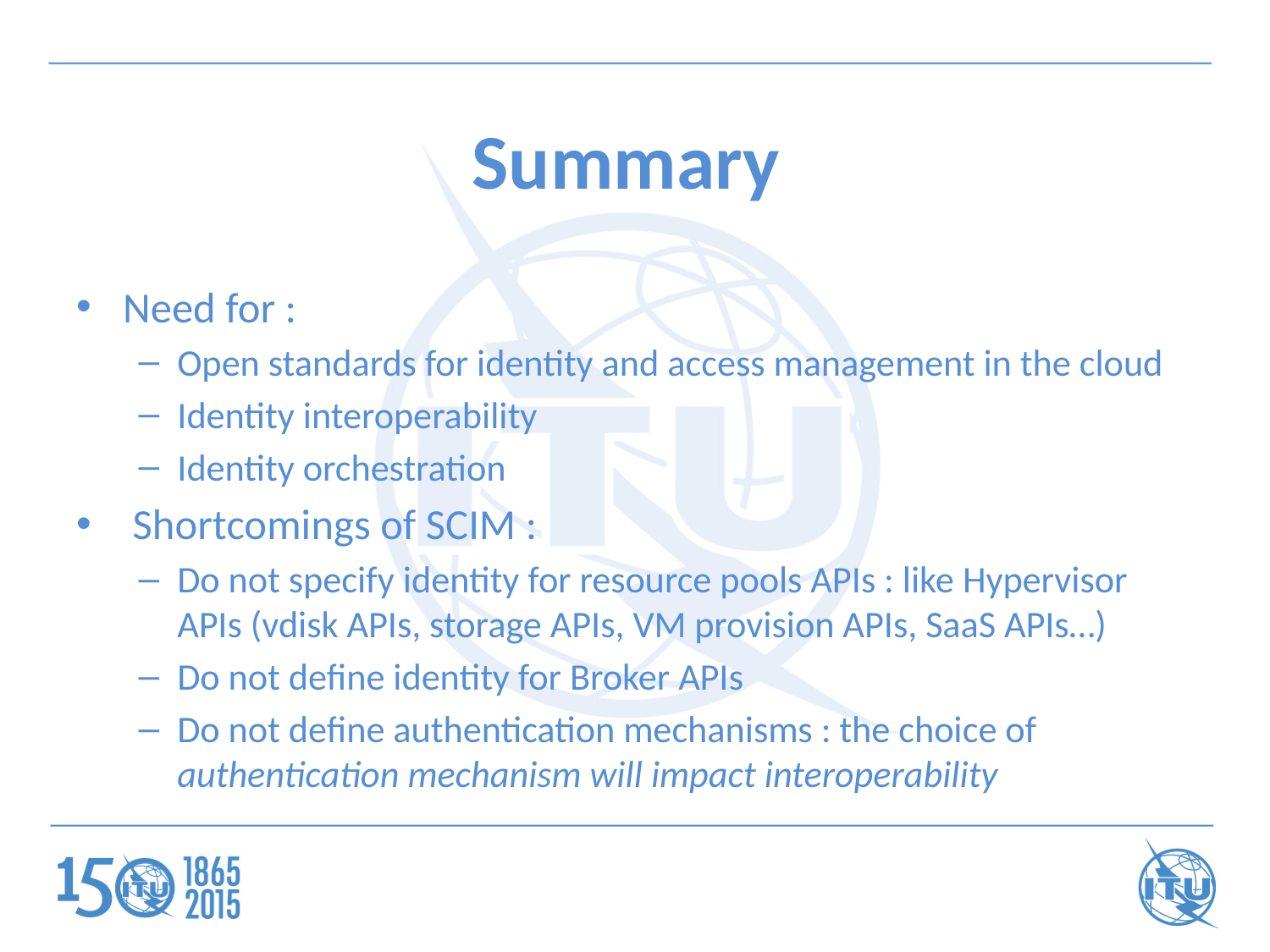

# Summary
Need for :
Open standards for identity and access management in the cloud
Identity interoperability
Identity orchestration
 Shortcomings of SCIM :
Do not specify identity for resource pools APIs : like Hypervisor APIs (vdisk APIs, storage APIs, VM provision APIs, SaaS APIs…)
Do not define identity for Broker APIs
Do not define authentication mechanisms : the choice of authentication mechanism will impact interoperability